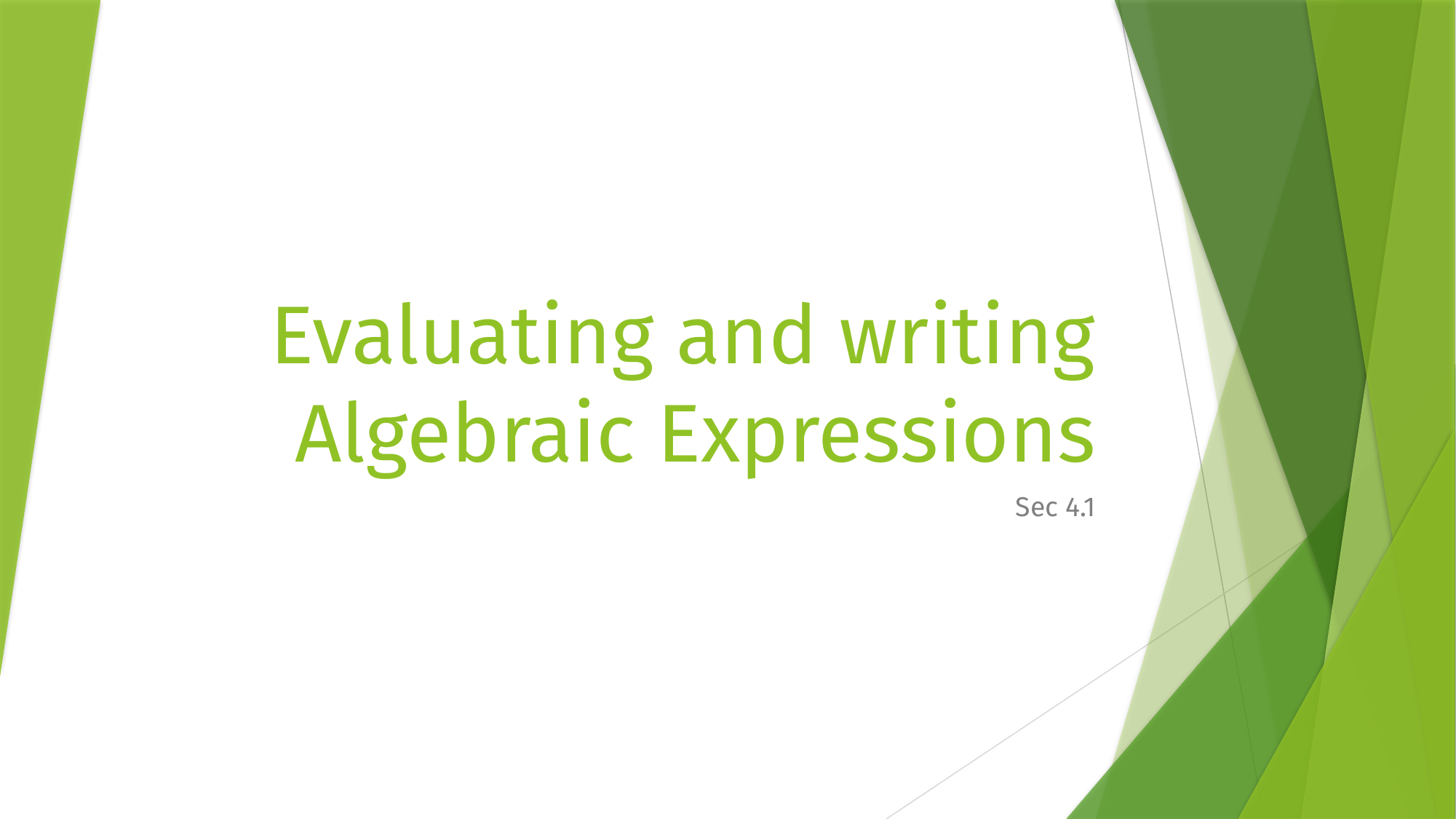

# Evaluating and writing Algebraic Expressions
Sec 4.1